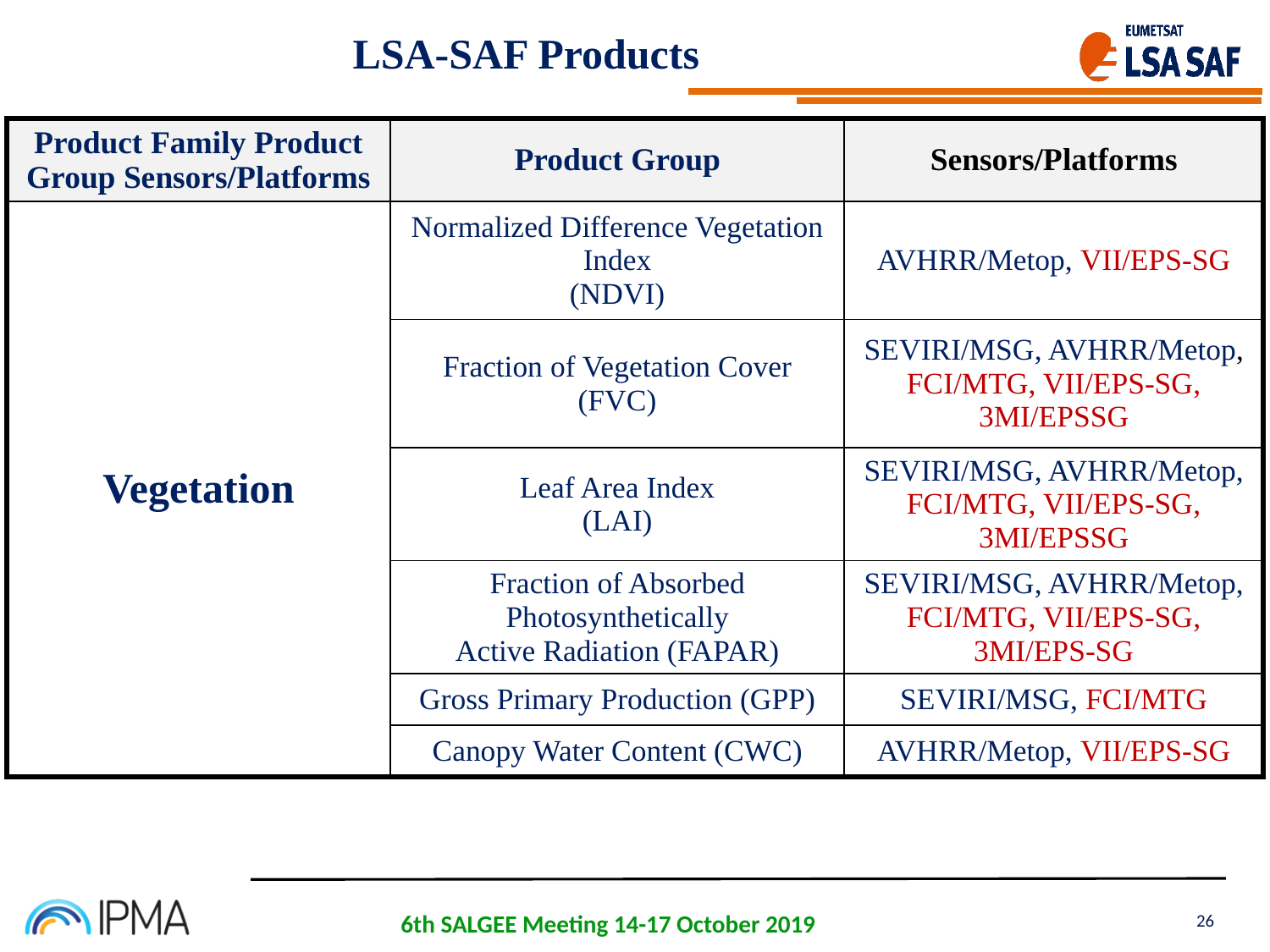

LSA-SAF Products
| Product Family Product Group Sensors/Platforms | Product Group | Sensors/Platforms |
| --- | --- | --- |
| Vegetation | Normalized Difference Vegetation Index (NDVI) | AVHRR/Metop, VII/EPS-SG |
|  | Fraction of Vegetation Cover (FVC) | SEVIRI/MSG, AVHRR/Metop, FCI/MTG, VII/EPS-SG, 3MI/EPSSG |
|  | Leaf Area Index (LAI) | SEVIRI/MSG, AVHRR/Metop, FCI/MTG, VII/EPS-SG, 3MI/EPSSG |
|  | Fraction of Absorbed Photosynthetically Active Radiation (FAPAR) | SEVIRI/MSG, AVHRR/Metop, FCI/MTG, VII/EPS-SG, 3MI/EPS-SG |
|  | Gross Primary Production (GPP) | SEVIRI/MSG, FCI/MTG |
|  | Canopy Water Content (CWC) | AVHRR/Metop, VII/EPS-SG |